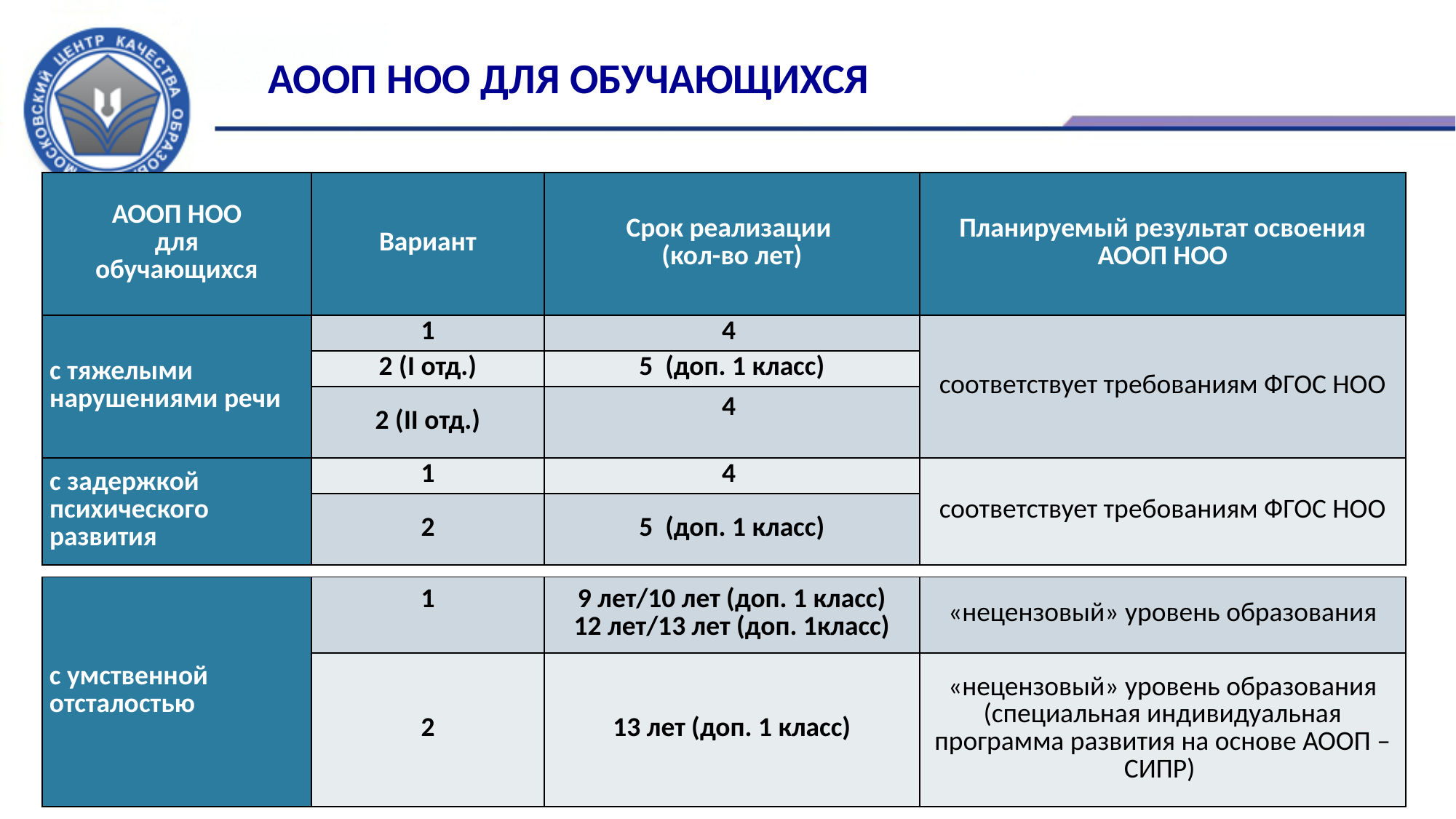

АООП НОО для обучающихся
| АООП НОО для обучающихся | Вариант | Срок реализации (кол-во лет) | Планируемый результат освоения АООП НОО |
| --- | --- | --- | --- |
| с тяжелыми нарушениями речи | 1 | 4 | соответствует требованиям ФГОС НОО |
|  | 2 (I отд.) | 5 (доп. 1 класс) |  |
|  | 2 (II отд.) | 4 |  |
| с задержкой психического развития | 1 | 4 | соответствует требованиям ФГОС НОО |
|  | 2 | 5 (доп. 1 класс) |  |
| с умственной отсталостью | 1 | 9 лет/10 лет (доп. 1 класс) 12 лет/13 лет (доп. 1класс) | «нецензовый» уровень образования |
| --- | --- | --- | --- |
|  | 2 | 13 лет (доп. 1 класс) | «нецензовый» уровень образования (специальная индивидуальная программа развития на основе АООП – СИПР) |